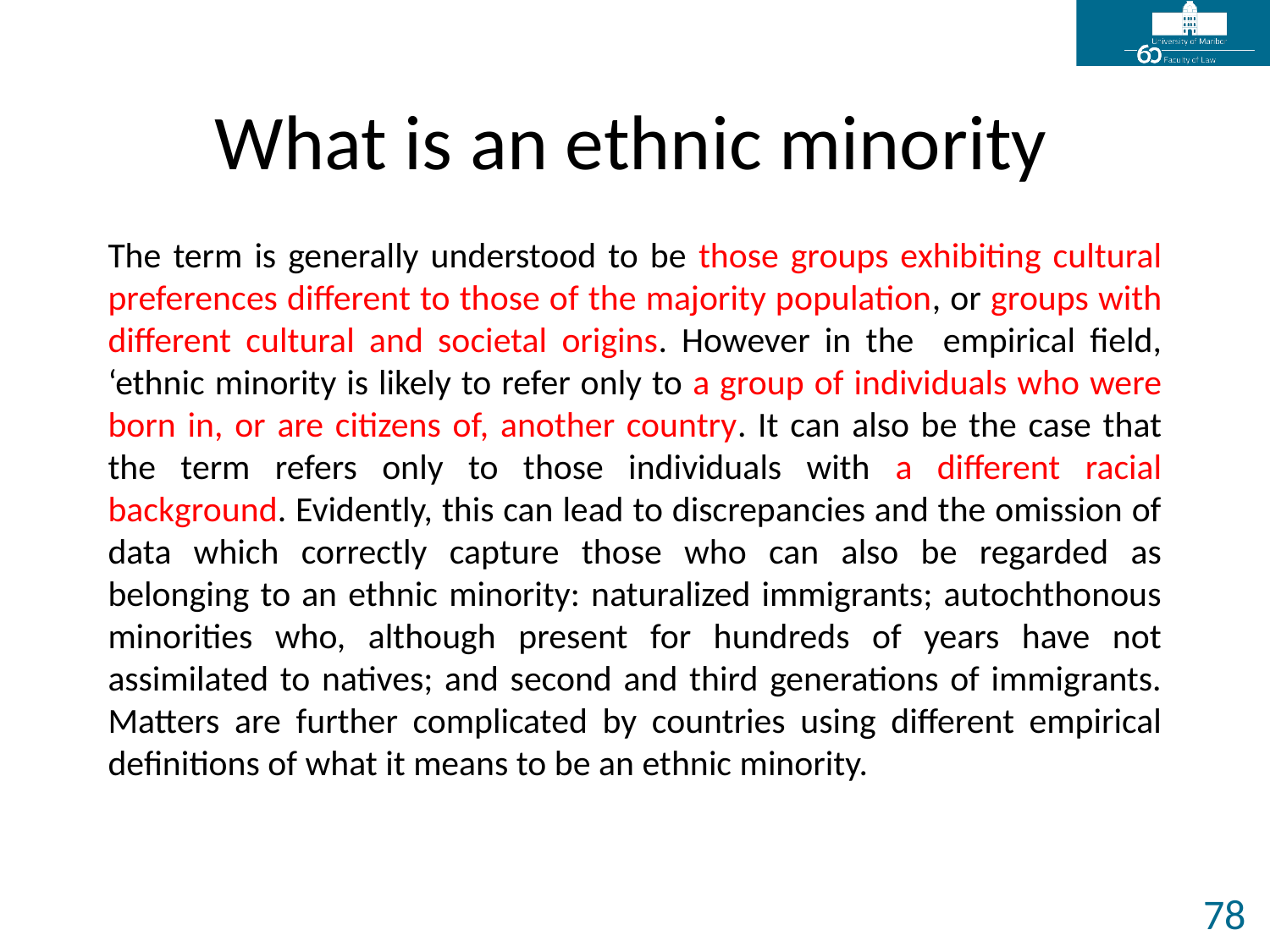

# What is an ethnic minority
The term is generally understood to be those groups exhibiting cultural preferences different to those of the majority population, or groups with different cultural and societal origins. However in the  empirical field, ‘ethnic minority is likely to refer only to a group of individuals who were born in, or are citizens of, another country. It can also be the case that the term refers only to those individuals with a different racial background. Evidently, this can lead to discrepancies and the omission of data which correctly capture those who can also be regarded as belonging to an ethnic minority: naturalized immigrants; autochthonous minorities who, although present for hundreds of years have not assimilated to natives; and second and third generations of immigrants. Matters are further complicated by countries using different empirical definitions of what it means to be an ethnic minority.
78